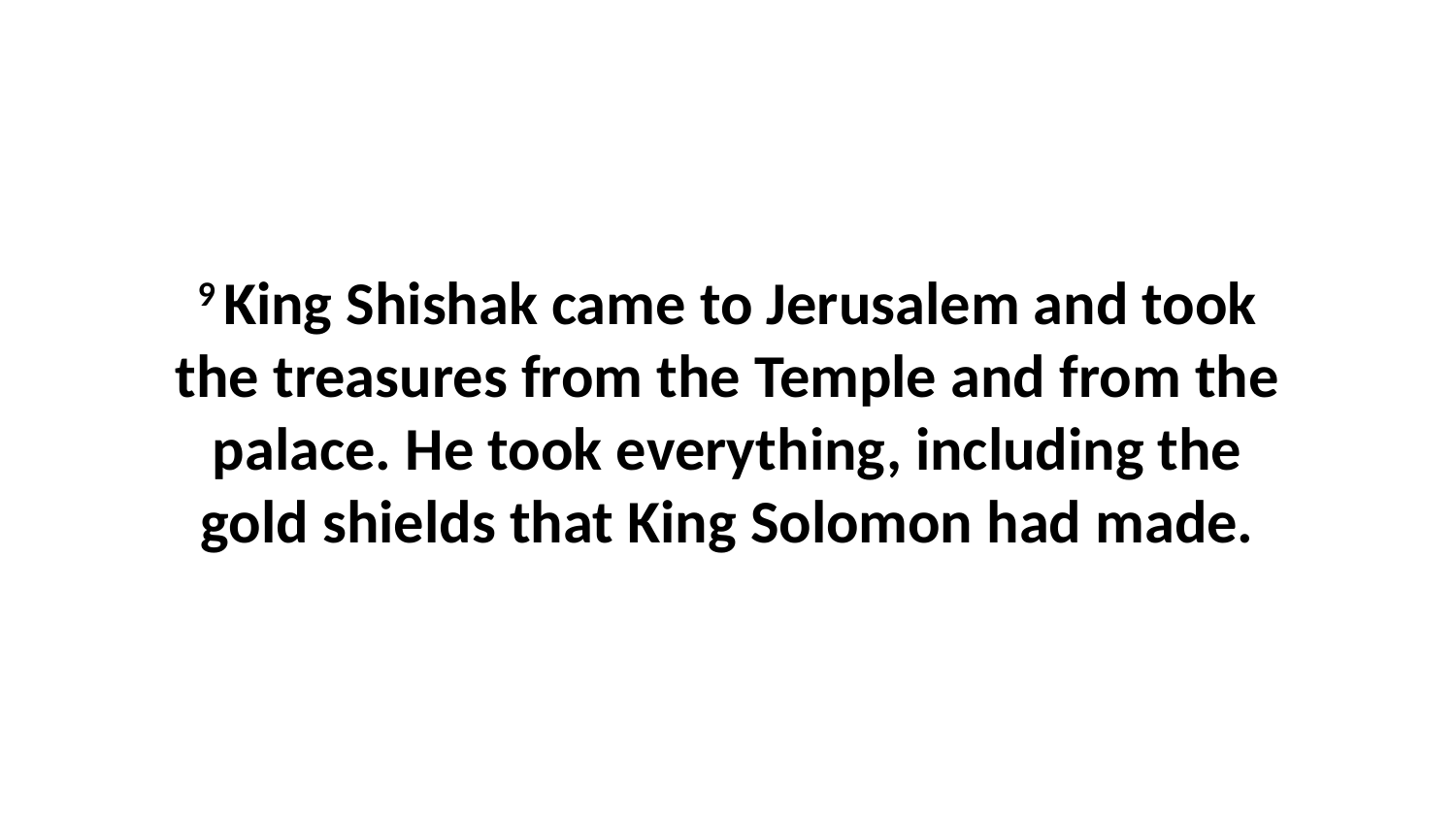

9 King Shishak came to Jerusalem and took the treasures from the Temple and from the palace. He took everything, including the gold shields that King Solomon had made.